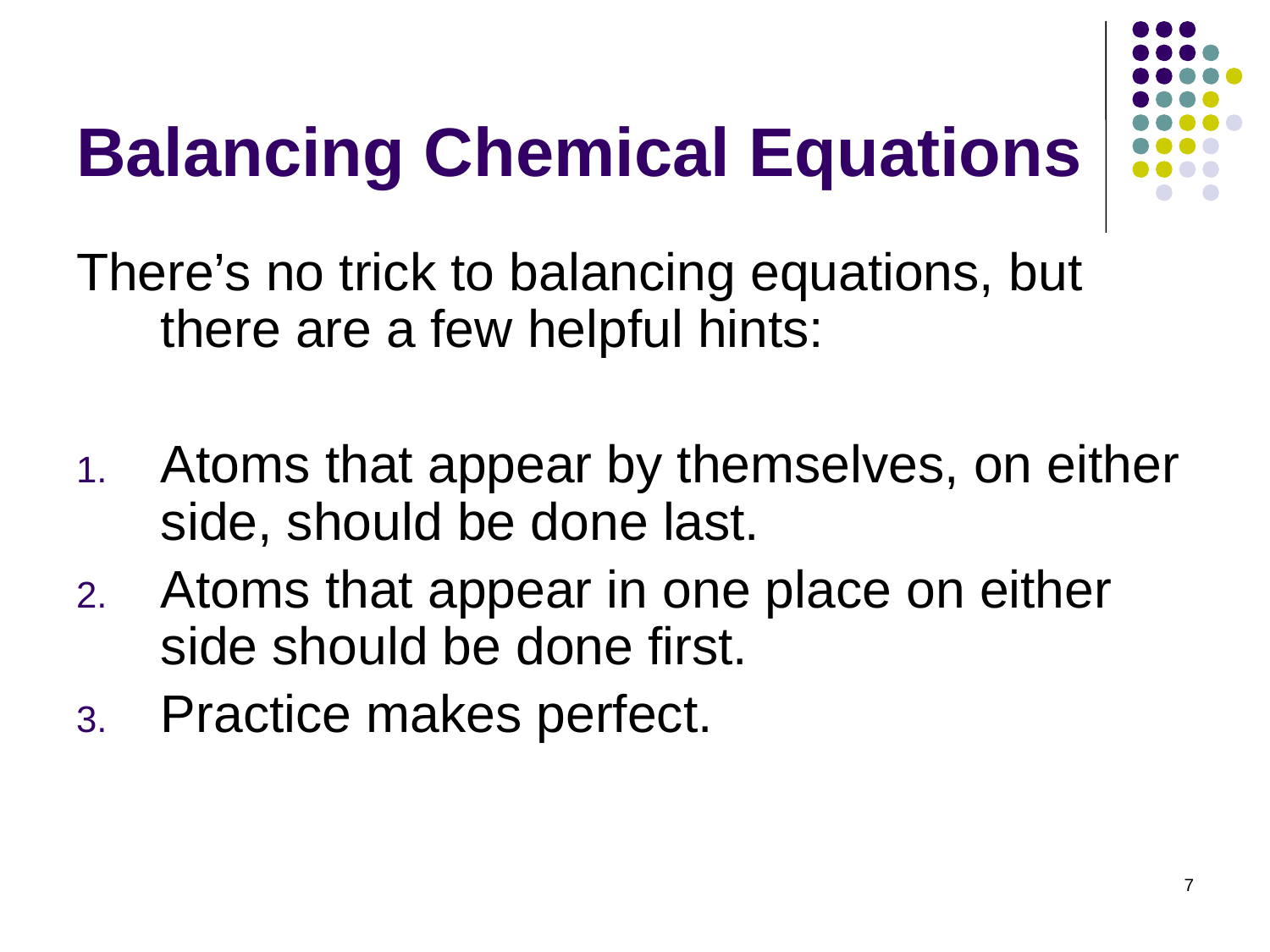

# Balancing Chemical Equations
There’s no trick to balancing equations, but there are a few helpful hints:

Atoms that appear by themselves, on either side, should be done last.
Atoms that appear in one place on either side should be done first.
Practice makes perfect.
7